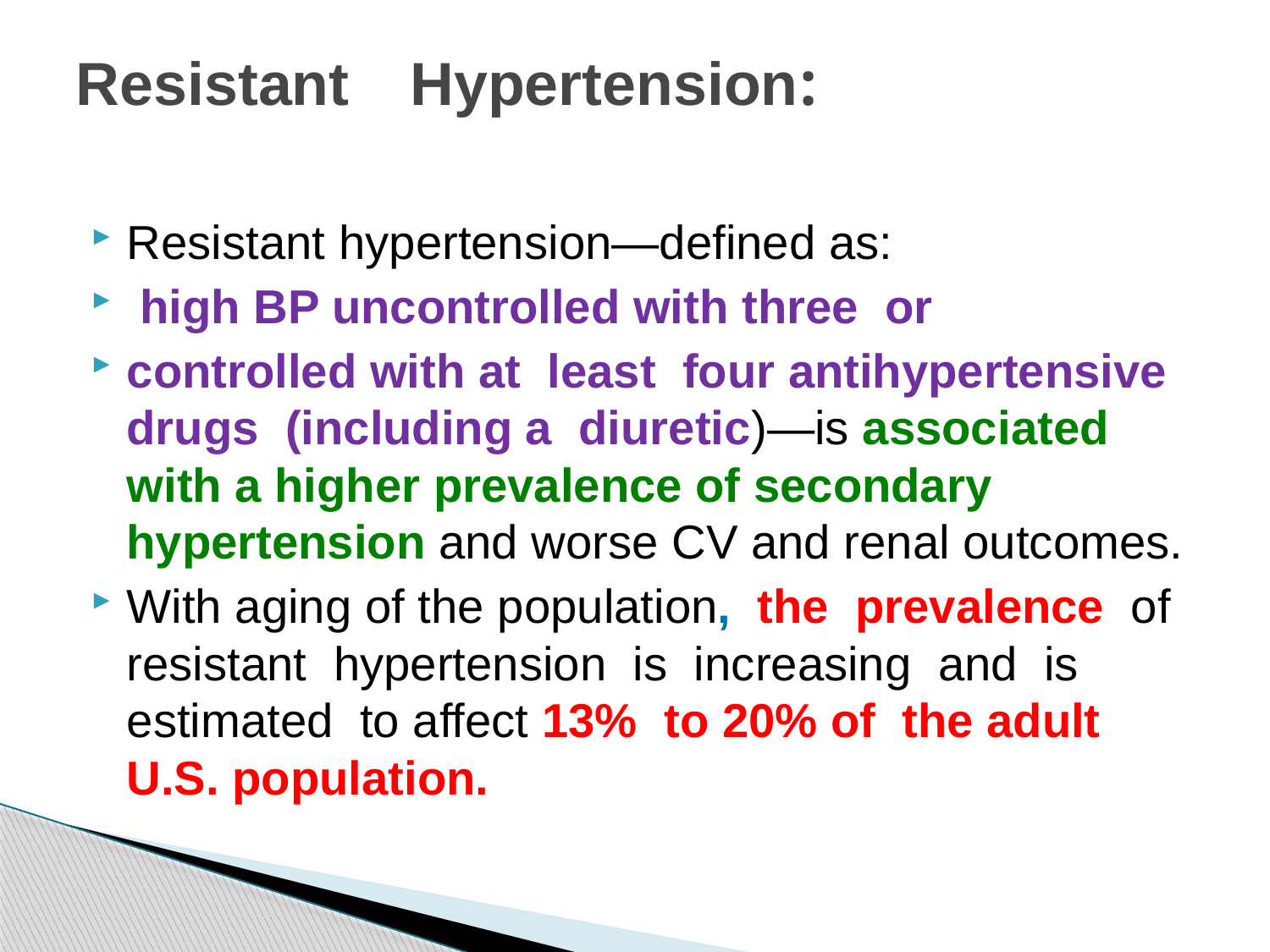

# :Resistant Hypertension
Resistant hypertension—defined as:
 high BP uncontrolled with three  or
controlled with at  least  four antihypertensive drugs  (including a  diuretic)—is associated with a higher prevalence of secondary hypertension and worse CV and renal outcomes.
With aging of the population,  the  prevalence  of  resistant  hypertension  is  increasing  and  is estimated  to affect 13%  to 20% of  the adult U.S. population.